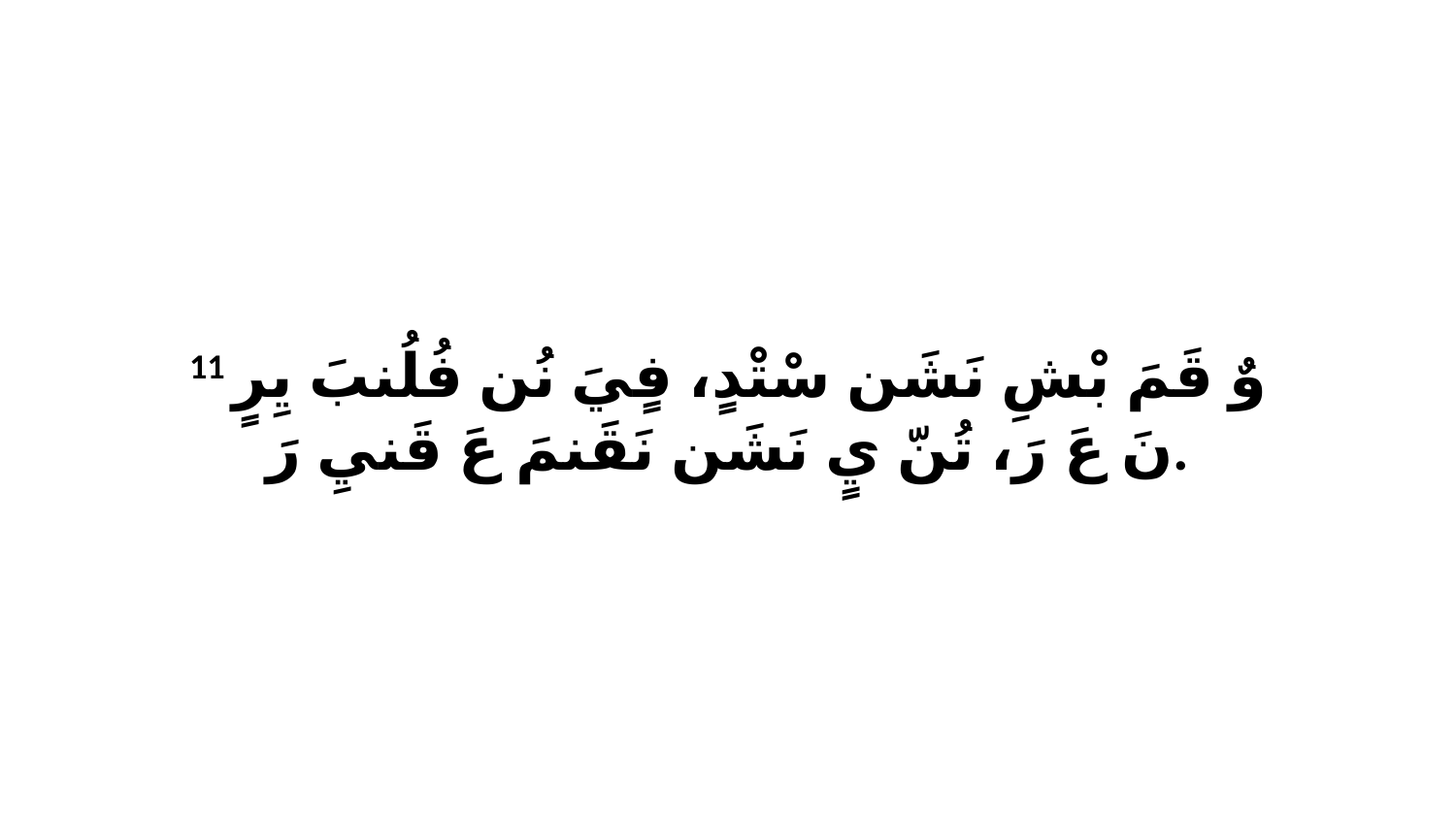

11 وٌ قَمَ بْشِ نَشَن سْتْدٍ، فٍيَ نُن فُلُنبَ يِرٍ نَ عَ رَ، تُنّ يٍ نَشَن نَقَنمَ عَ قَنيِ رَ.